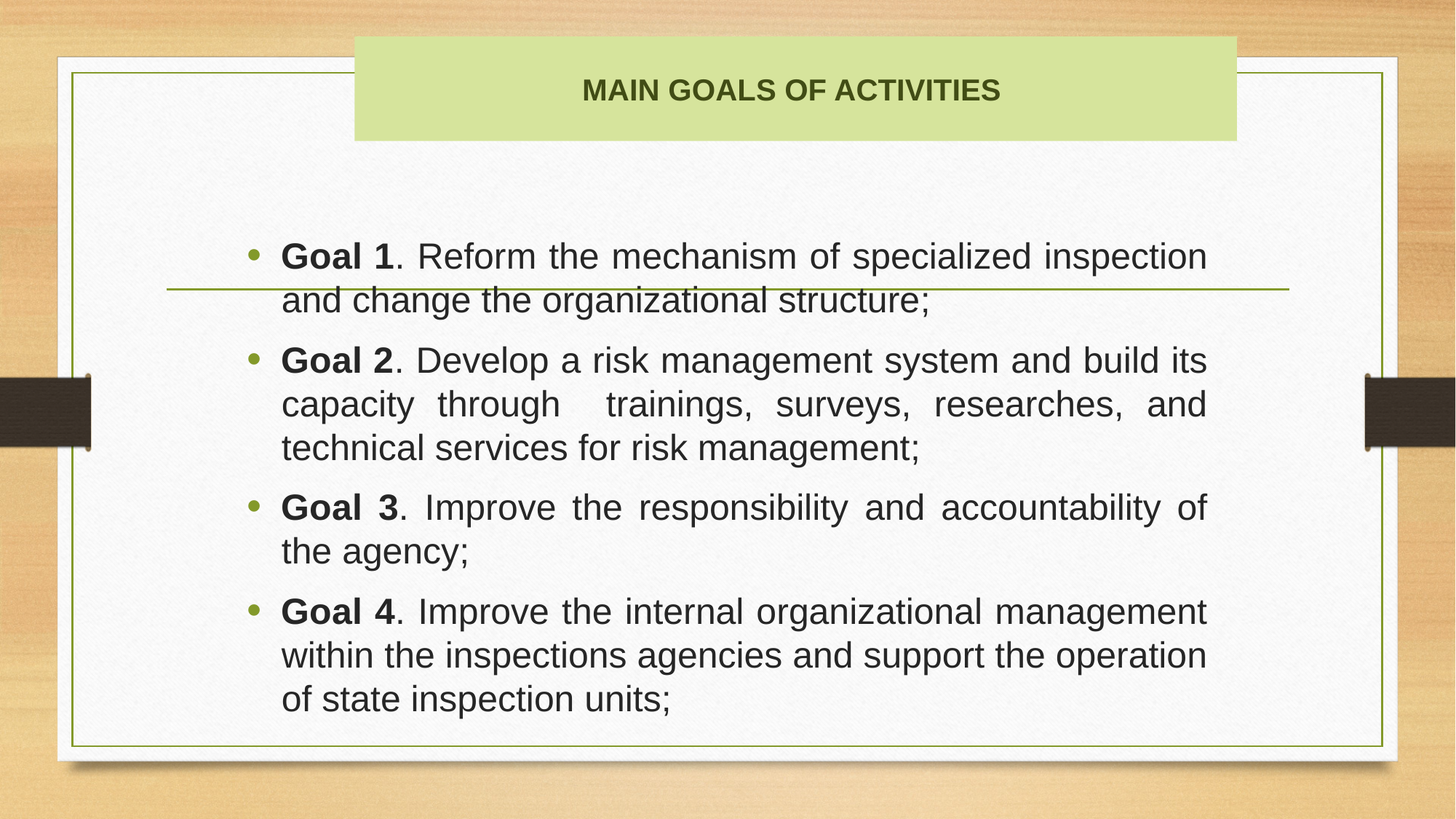

main goals of Activities
Goal 1. Reform the mechanism of specialized inspection and change the organizational structure;
Goal 2. Develop a risk management system and build its capacity through  trainings, surveys, researches, and technical services for risk management;
Goal 3. Improve the responsibility and accountability of the agency;
Goal 4. Improve the internal organizational management within the inspections agencies and support the operation of state inspection units;